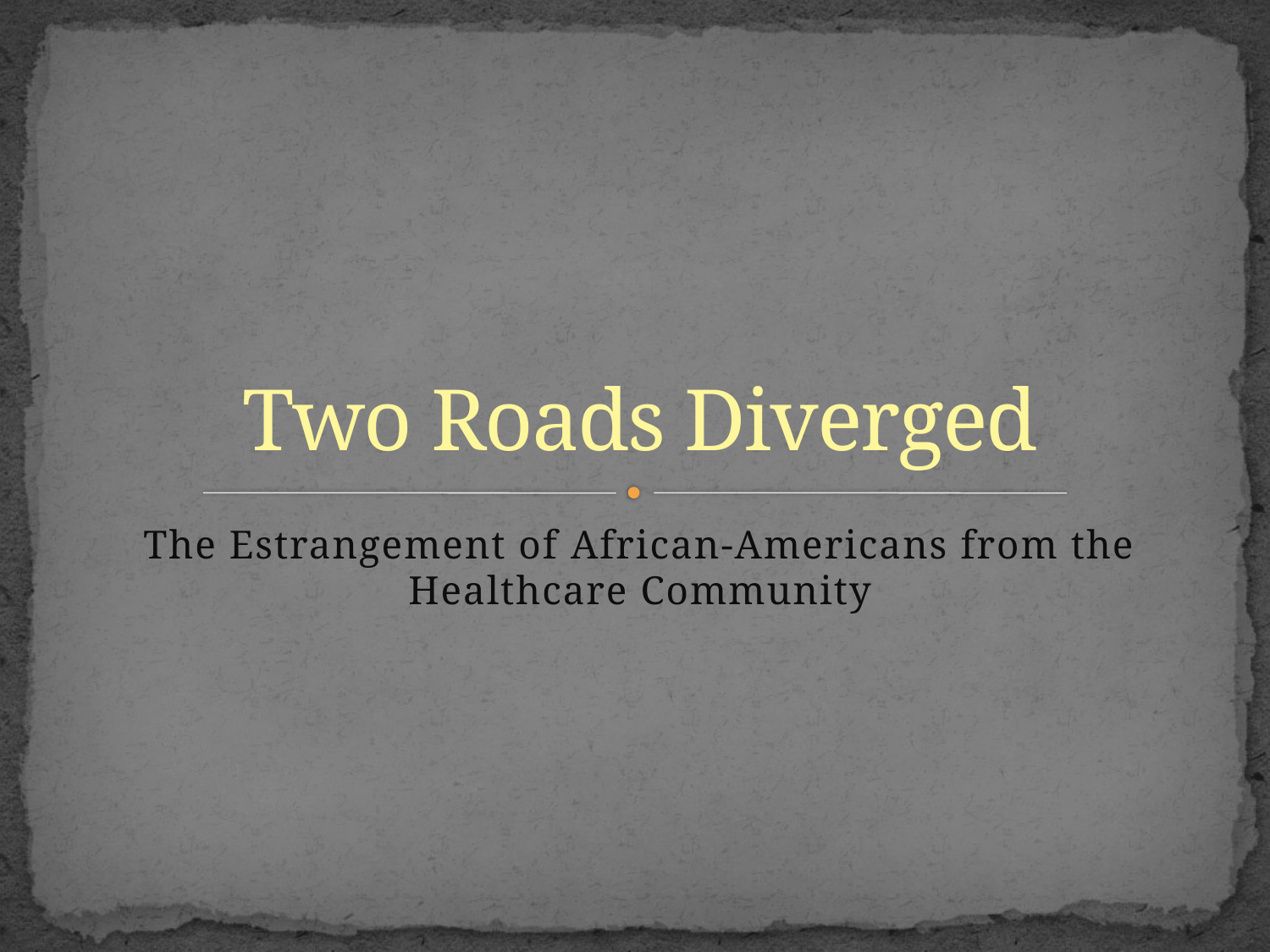

# Two Roads Diverged
The Estrangement of African-Americans from the Healthcare Community